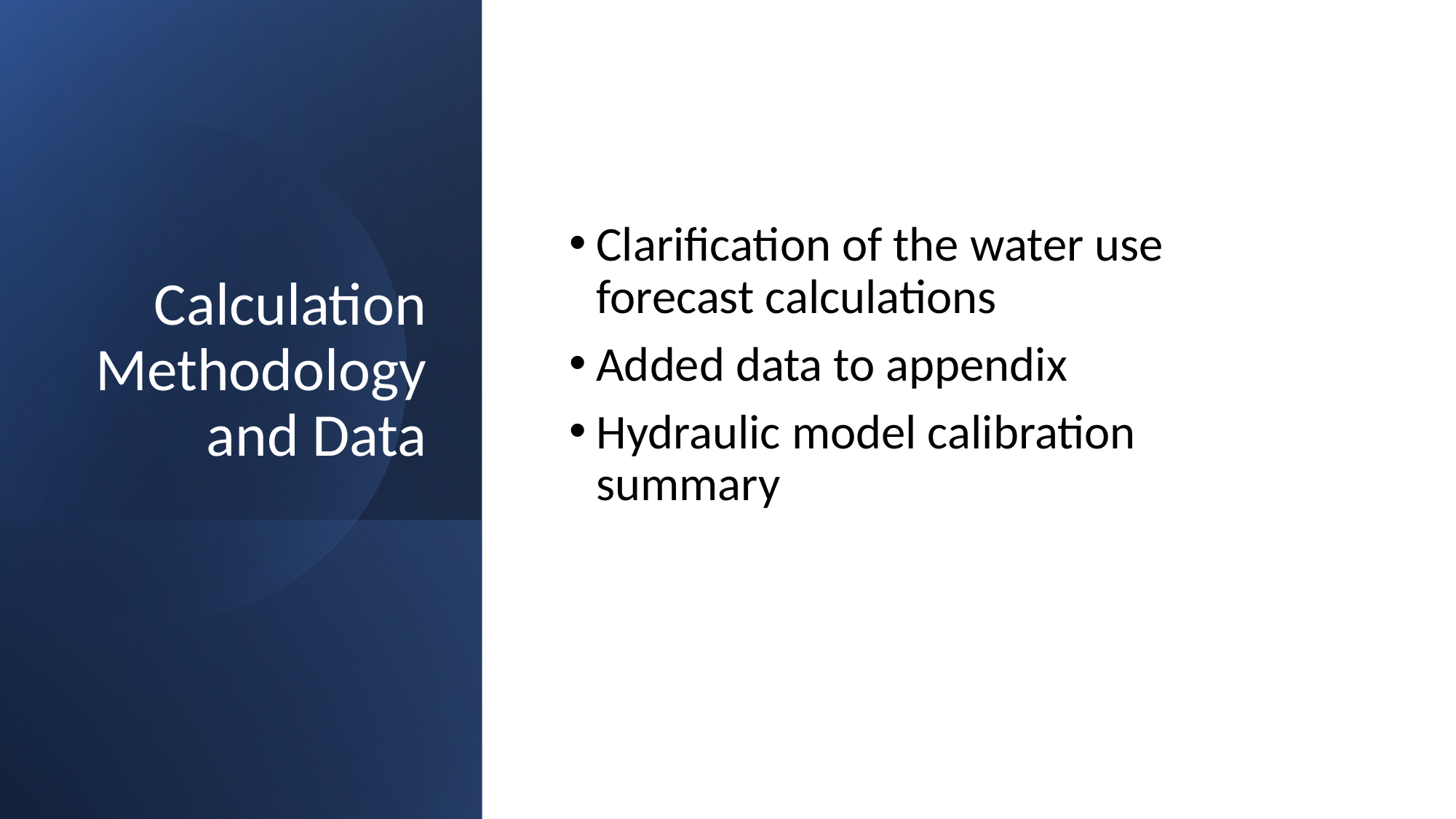

# Calculation Methodology and Data
Clarification of the water use forecast calculations
Added data to appendix
Hydraulic model calibration summary